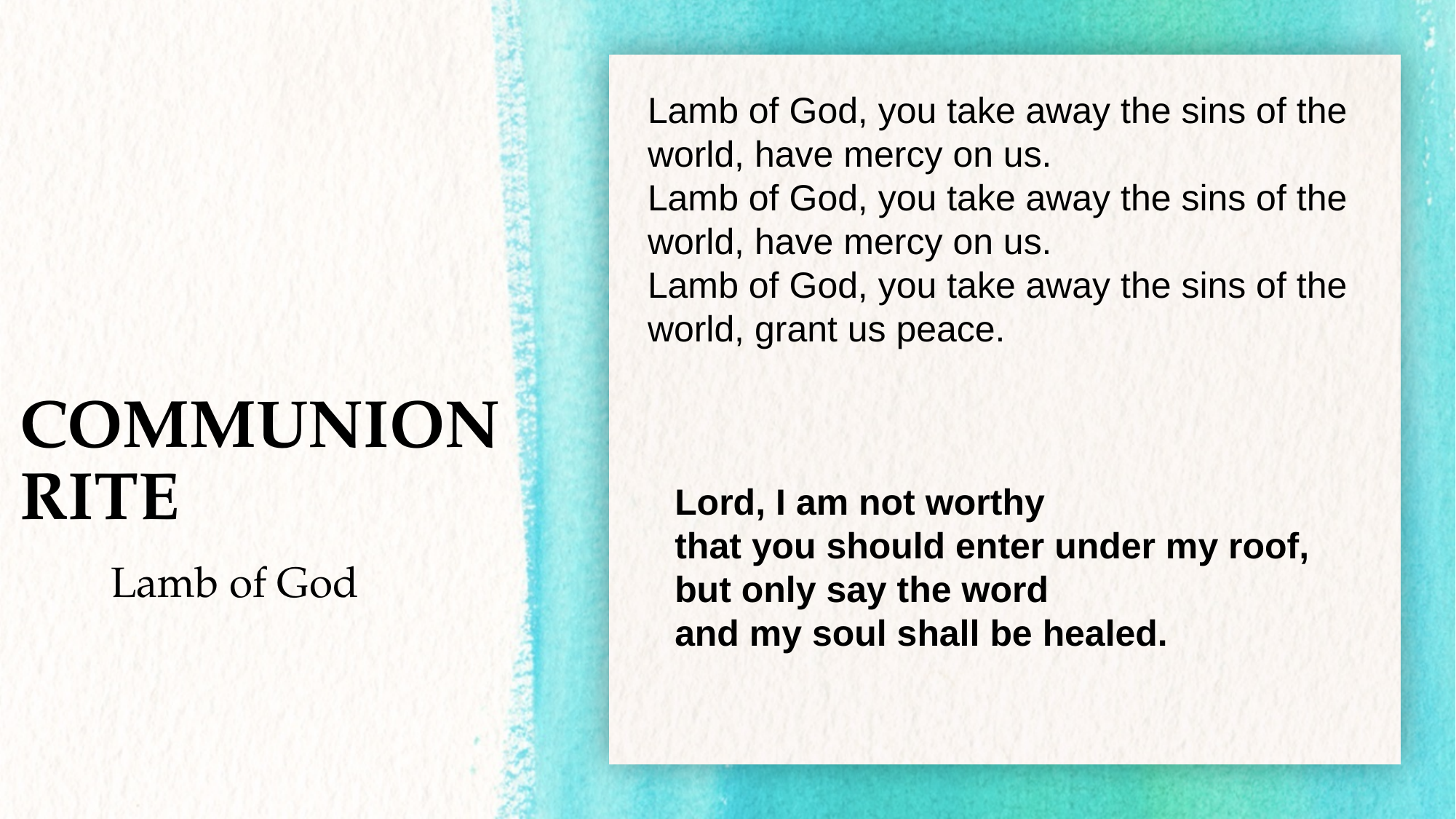

Lamb of God, you take away the sins of the world, have mercy on us.
Lamb of God, you take away the sins of the world, have mercy on us.
Lamb of God, you take away the sins of the world, grant us peace.
# COMMUNION RITE
Lord, I am not worthy
that you should enter under my roof,
but only say the word
and my soul shall be healed.
Lamb of God